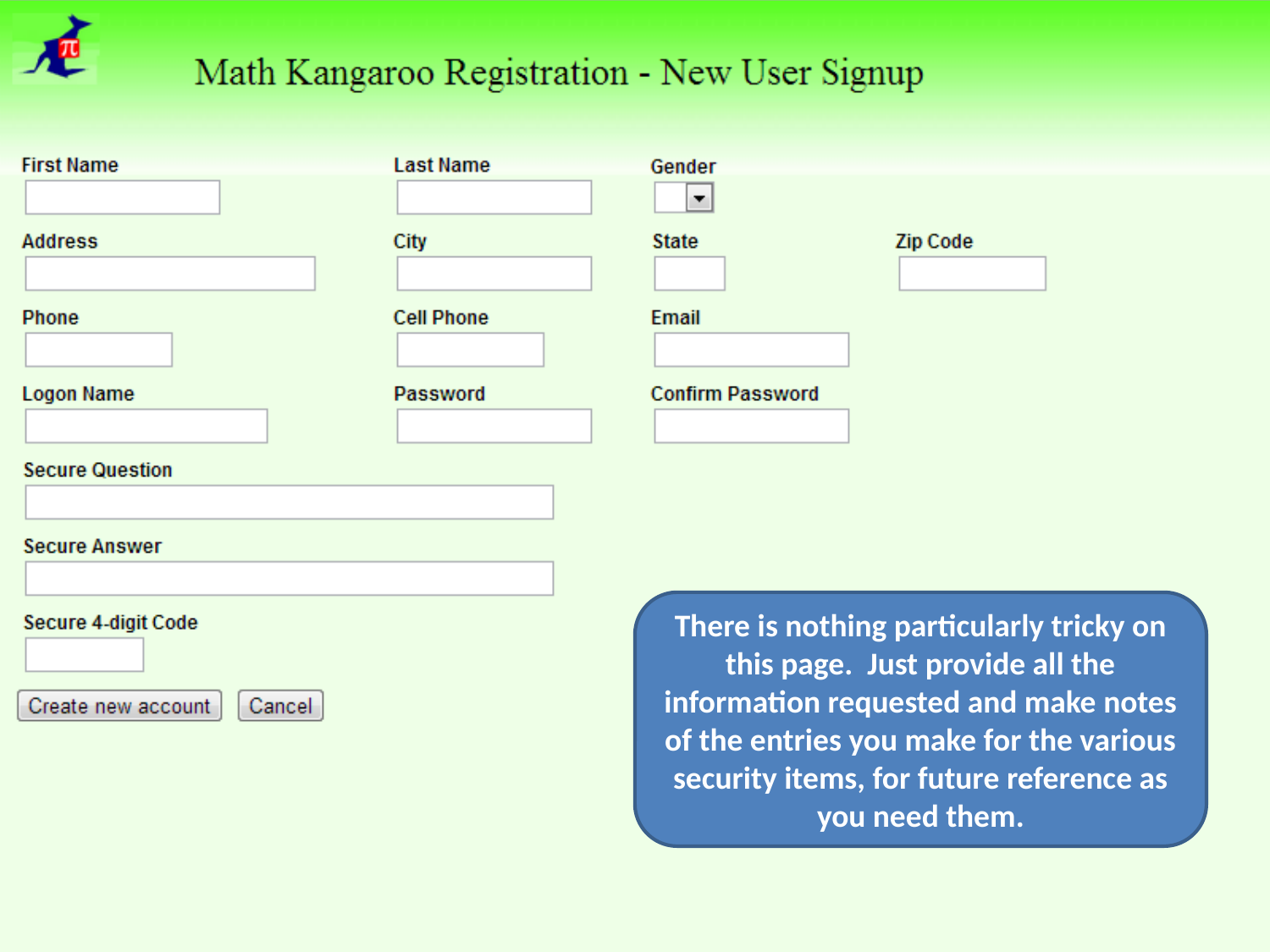

#

There is nothing particularly tricky on this page.  Just provide all the information requested and make notes of the entries you make for the various security items, for future reference as you need them.